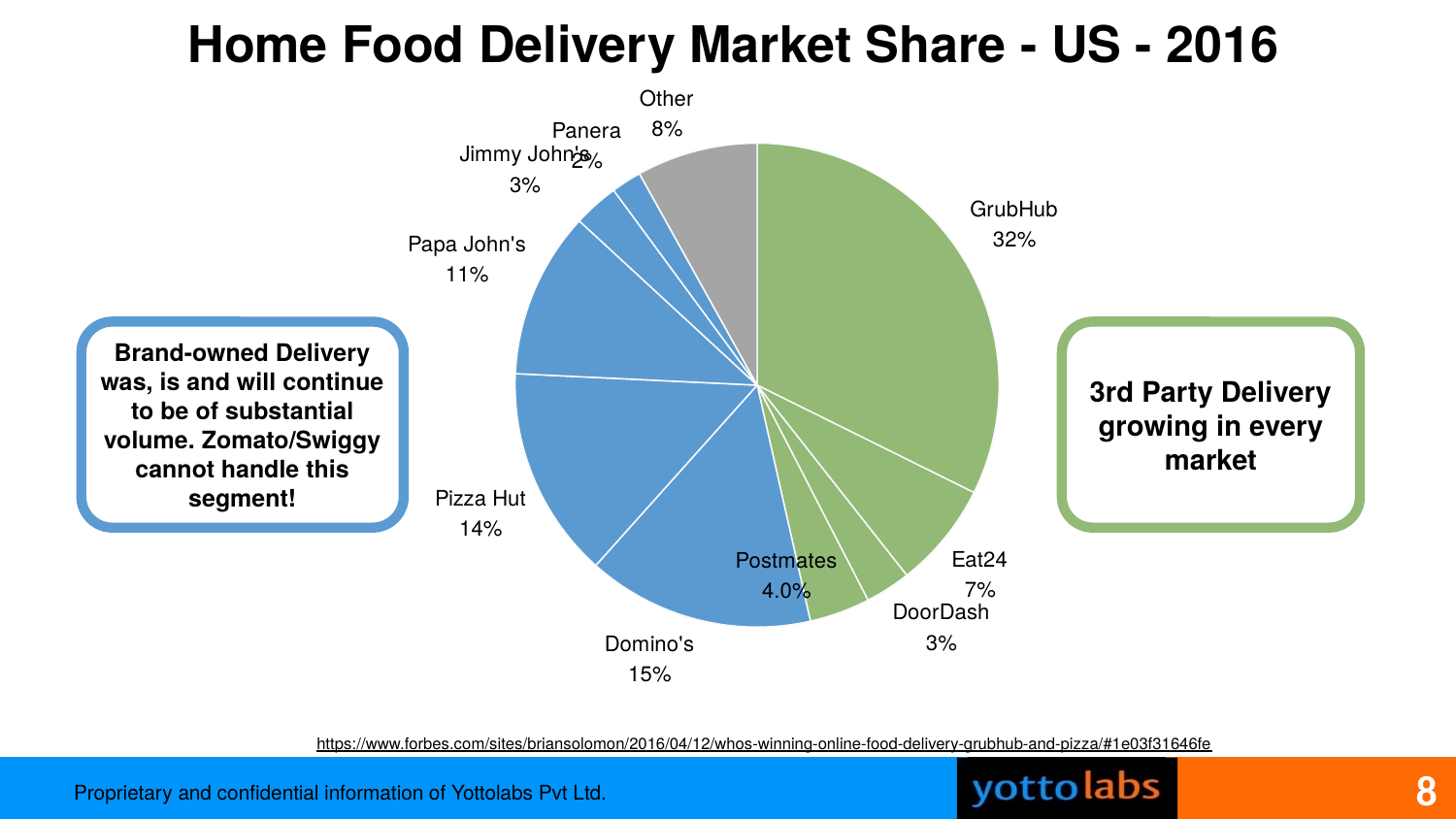

### Chart

| Category | Region 1 |
|---|---|
| GrubHub | 32.0 |
| Eat24 | 7.0 |
| DoorDash | 3.0 |
| Postmates | 4.0 |
| Domino's | 15.0 |
| Pizza Hut | 14.0 |
| Papa John's | 11.0 |
| Jimmy John's | 3.0 |
| Panera | 2.0 |
| Other | 8.0 |
Home Food Delivery Market Share - US - 2016
Brand-owned Delivery was, is and will continue to be of substantial volume. Zomato/Swiggy cannot handle this segment!
3rd Party Delivery growing in every market
https://www.forbes.com/sites/briansolomon/2016/04/12/whos-winning-online-food-delivery-grubhub-and-pizza/#1e03f31646fe
8